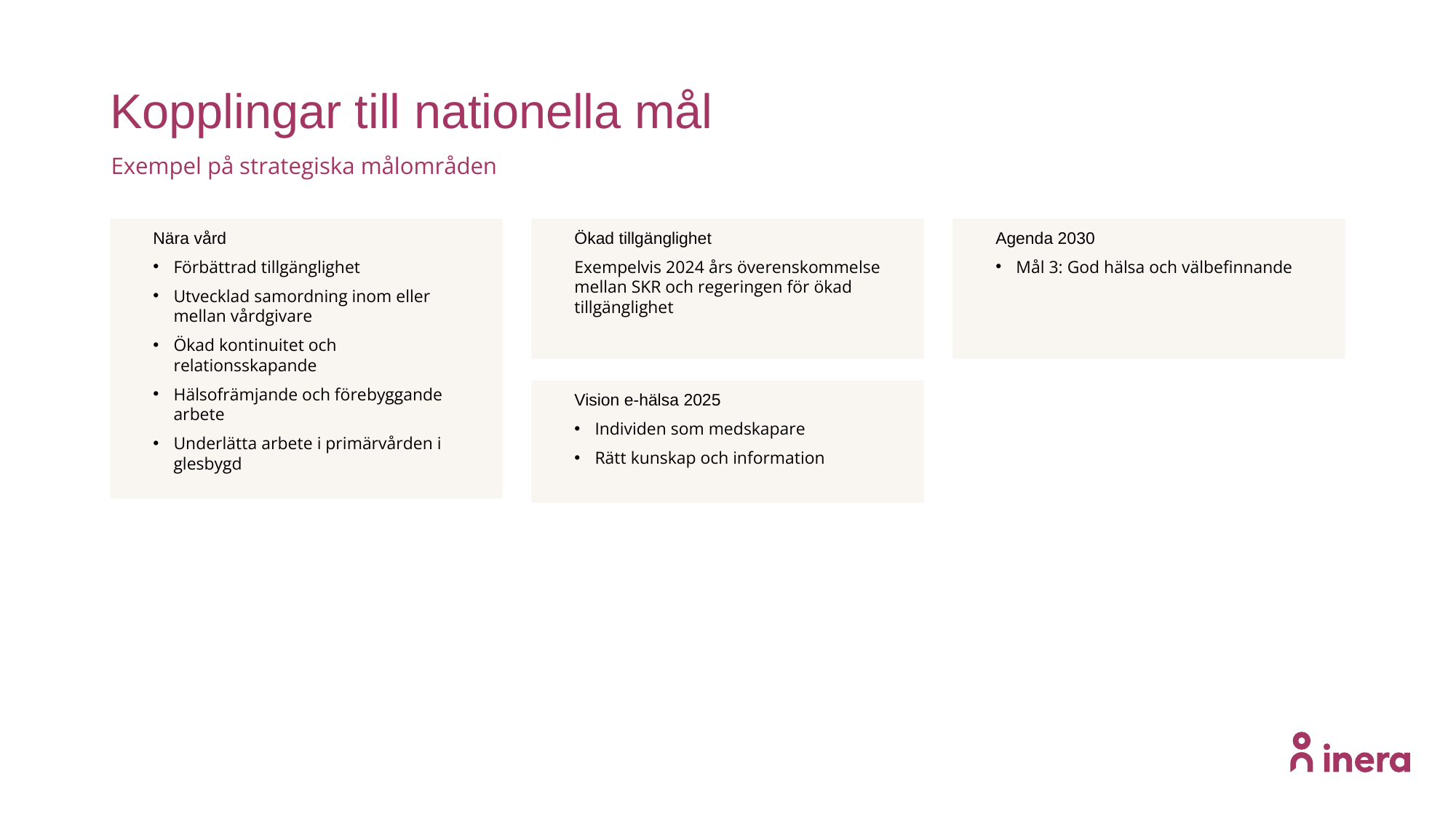

# Kopplingar till nationella mål
Exempel på strategiska målområden
Nära vård
Förbättrad tillgänglighet
Utvecklad samordning inom eller mellan vårdgivare
Ökad kontinuitet och relationsskapande
Hälsofrämjande och förebyggande arbete
Underlätta arbete i primärvården i glesbygd
Ökad tillgänglighet
Exempelvis 2024 års överenskommelse mellan SKR och regeringen för ökad tillgänglighet
Agenda 2030
Mål 3: God hälsa och välbefinnande
Vision e-hälsa 2025
Individen som medskapare
Rätt kunskap och information